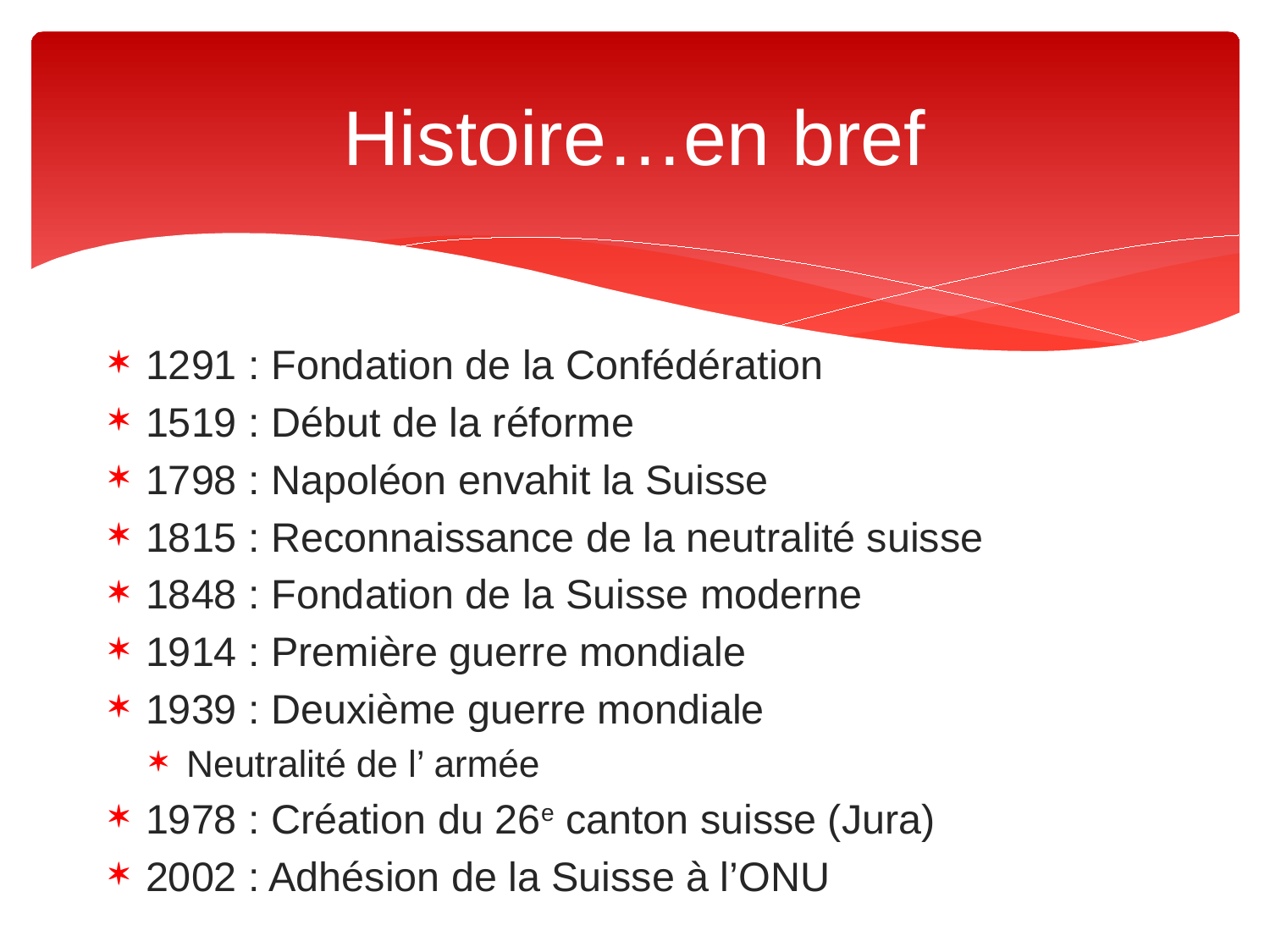

# Histoire…en bref
1291 : Fondation de la Confédération
1519 : Début de la réforme
1798 : Napoléon envahit la Suisse
1815 : Reconnaissance de la neutralité suisse
1848 : Fondation de la Suisse moderne
1914 : Première guerre mondiale
1939 : Deuxième guerre mondiale
Neutralité de l’ armée
1978 : Création du 26e canton suisse (Jura)
2002 : Adhésion de la Suisse à l’ONU